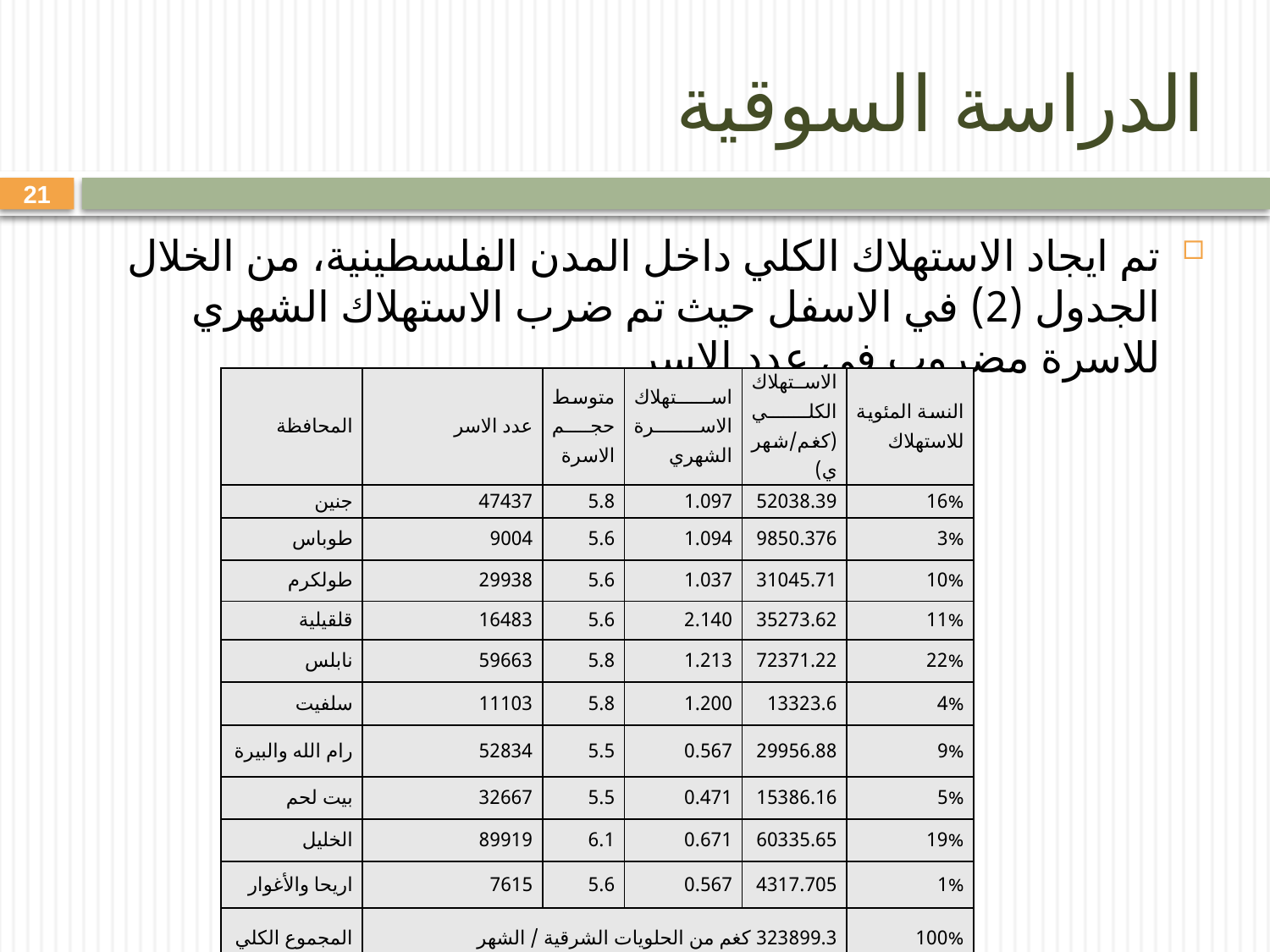

# الدراسة السوقية
21
تم ايجاد الاستهلاك الكلي داخل المدن الفلسطينية، من الخلال الجدول (2) في الاسفل حيث تم ضرب الاستهلاك الشهري للاسرة مضروب في عدد الاسر.

| المحافظة | عدد الاسر | متوسط حجم الاسرة | استهلاك الاسرة الشهري | الاستهلاك الكلي (كغم/شهري) | النسة المئوية للاستهلاك |
| --- | --- | --- | --- | --- | --- |
| جنين | 47437 | 5.8 | 1.097 | 52038.39 | 16% |
| طوباس | 9004 | 5.6 | 1.094 | 9850.376 | 3% |
| طولكرم | 29938 | 5.6 | 1.037 | 31045.71 | 10% |
| قلقيلية | 16483 | 5.6 | 2.140 | 35273.62 | 11% |
| نابلس | 59663 | 5.8 | 1.213 | 72371.22 | 22% |
| سلفيت | 11103 | 5.8 | 1.200 | 13323.6 | 4% |
| رام الله والبيرة | 52834 | 5.5 | 0.567 | 29956.88 | 9% |
| بيت لحم | 32667 | 5.5 | 0.471 | 15386.16 | 5% |
| الخليل | 89919 | 6.1 | 0.671 | 60335.65 | 19% |
| اريحا والأغوار | 7615 | 5.6 | 0.567 | 4317.705 | 1% |
| المجموع الكلي | 323899.3 كغم من الحلويات الشرقية / الشهر |  |  |  | 100% |